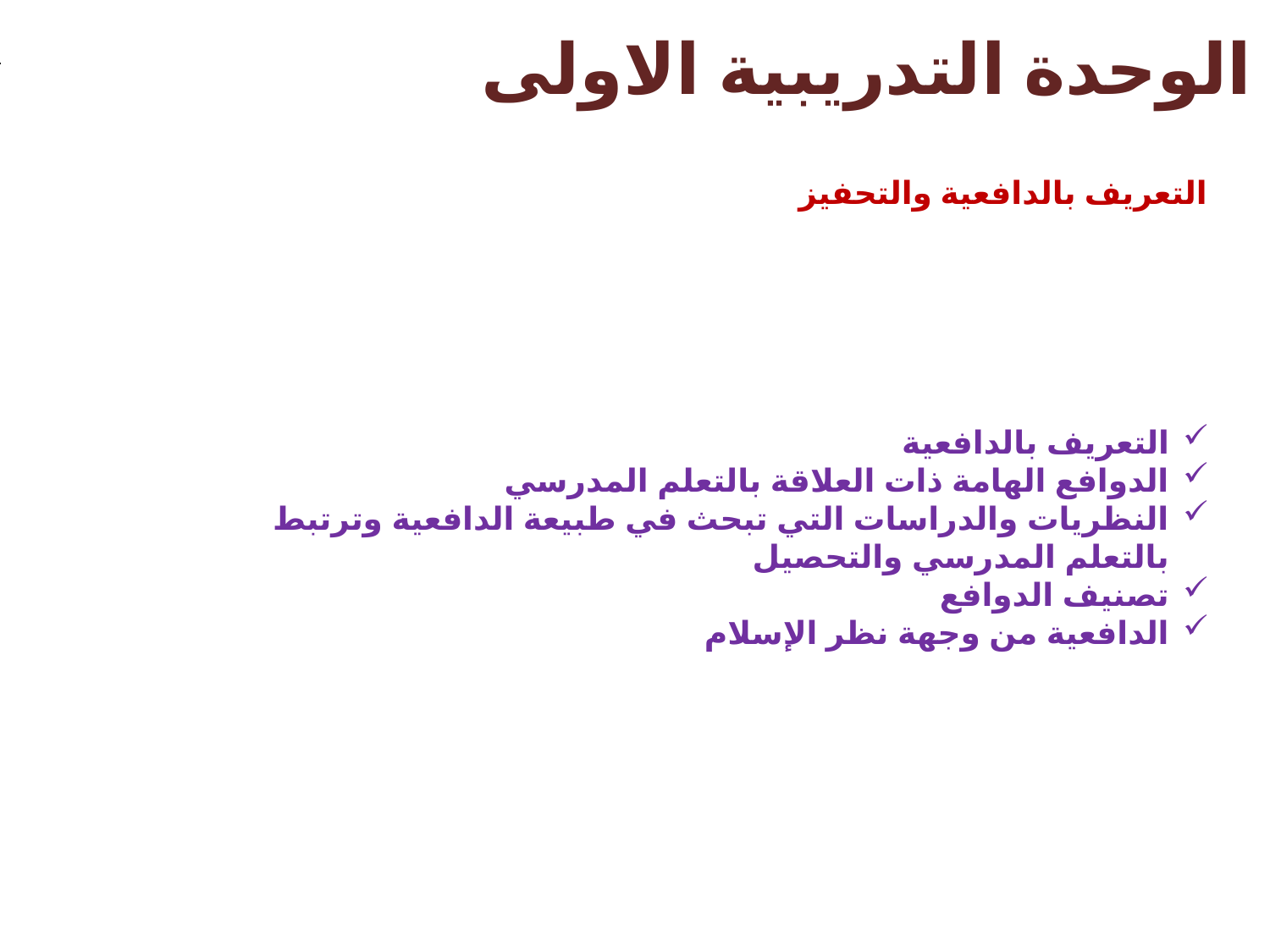

# الوحدة التدريبية الاولى

التعريف بالدافعية والتحفيز

التعريف بالدافعية
الدوافع الهامة ذات العلاقة بالتعلم المدرسي
النظريات والدراسات التي تبحث في طبيعة الدافعية وترتبط بالتعلم المدرسي والتحصيل
تصنيف الدوافع
الدافعية من وجهة نظر الإسلام